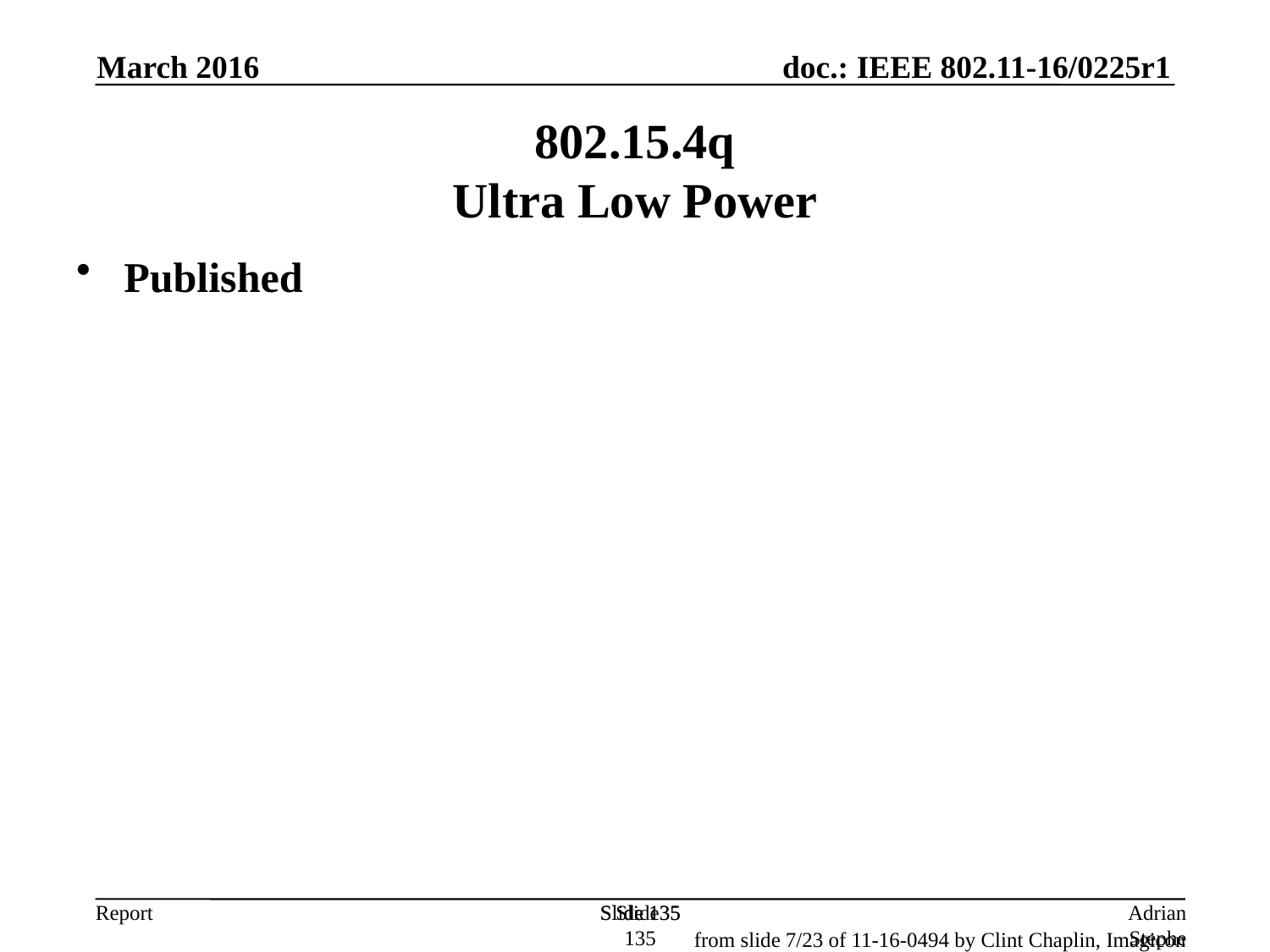

March 2016
802.15.4q
Ultra Low Power
Published
Slide 135
Slide 135
Slide 135
Adrian Stephens, Intel Corporation
from slide 7/23 of 11-16-0494 by Clint Chaplin, Imagicon